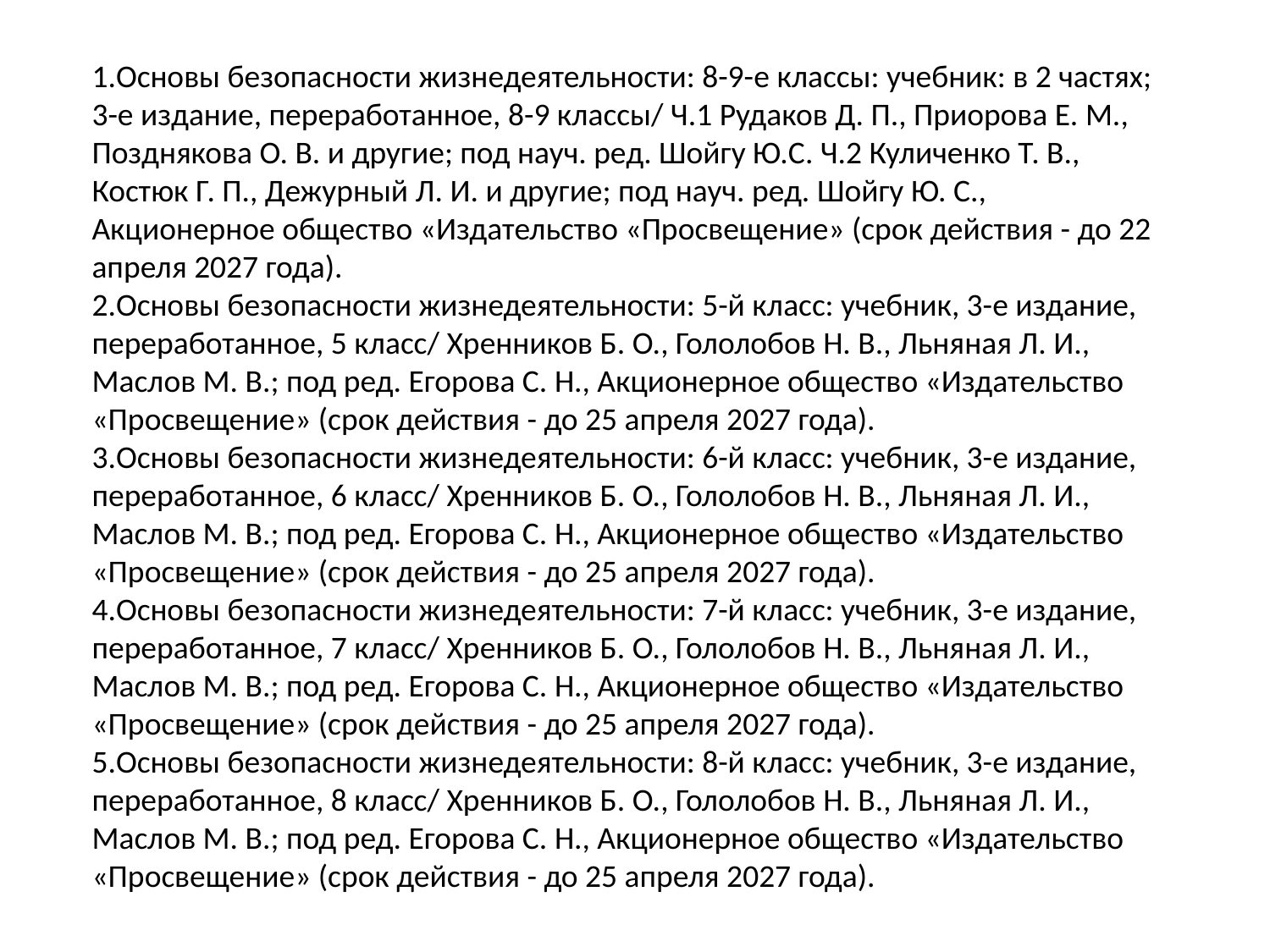

1.Основы безопасности жизнедеятельности: 8-9-е классы: учебник: в 2 частях; 3-е издание, переработанное, 8-9 классы/ Ч.1 Рудаков Д. П., Приорова Е. М., Позднякова О. В. и другие; под науч. ред. Шойгу Ю.С. Ч.2 Куличенко Т. В., Костюк Г. П., Дежурный Л. И. и другие; под науч. ред. Шойгу Ю. С., Акционерное общество «Издательство «Просвещение» (срок действия - до 22 апреля 2027 года).
2.Основы безопасности жизнедеятельности: 5-й класс: учебник, 3-е издание, переработанное, 5 класс/ Хренников Б. О., Гололобов Н. В., Льняная Л. И., Маслов М. В.; под ред. Егорова С. Н., Акционерное общество «Издательство «Просвещение» (срок действия - до 25 апреля 2027 года).
3.Основы безопасности жизнедеятельности: 6-й класс: учебник, 3-е издание, переработанное, 6 класс/ Хренников Б. О., Гололобов Н. В., Льняная Л. И., Маслов М. В.; под ред. Егорова С. Н., Акционерное общество «Издательство «Просвещение» (срок действия - до 25 апреля 2027 года).
4.Основы безопасности жизнедеятельности: 7-й класс: учебник, 3-е издание, переработанное, 7 класс/ Хренников Б. О., Гололобов Н. В., Льняная Л. И., Маслов М. В.; под ред. Егорова С. Н., Акционерное общество «Издательство «Просвещение» (срок действия - до 25 апреля 2027 года).
5.Основы безопасности жизнедеятельности: 8-й класс: учебник, 3-е издание, переработанное, 8 класс/ Хренников Б. О., Гололобов Н. В., Льняная Л. И., Маслов М. В.; под ред. Егорова С. Н., Акционерное общество «Издательство «Просвещение» (срок действия - до 25 апреля 2027 года).